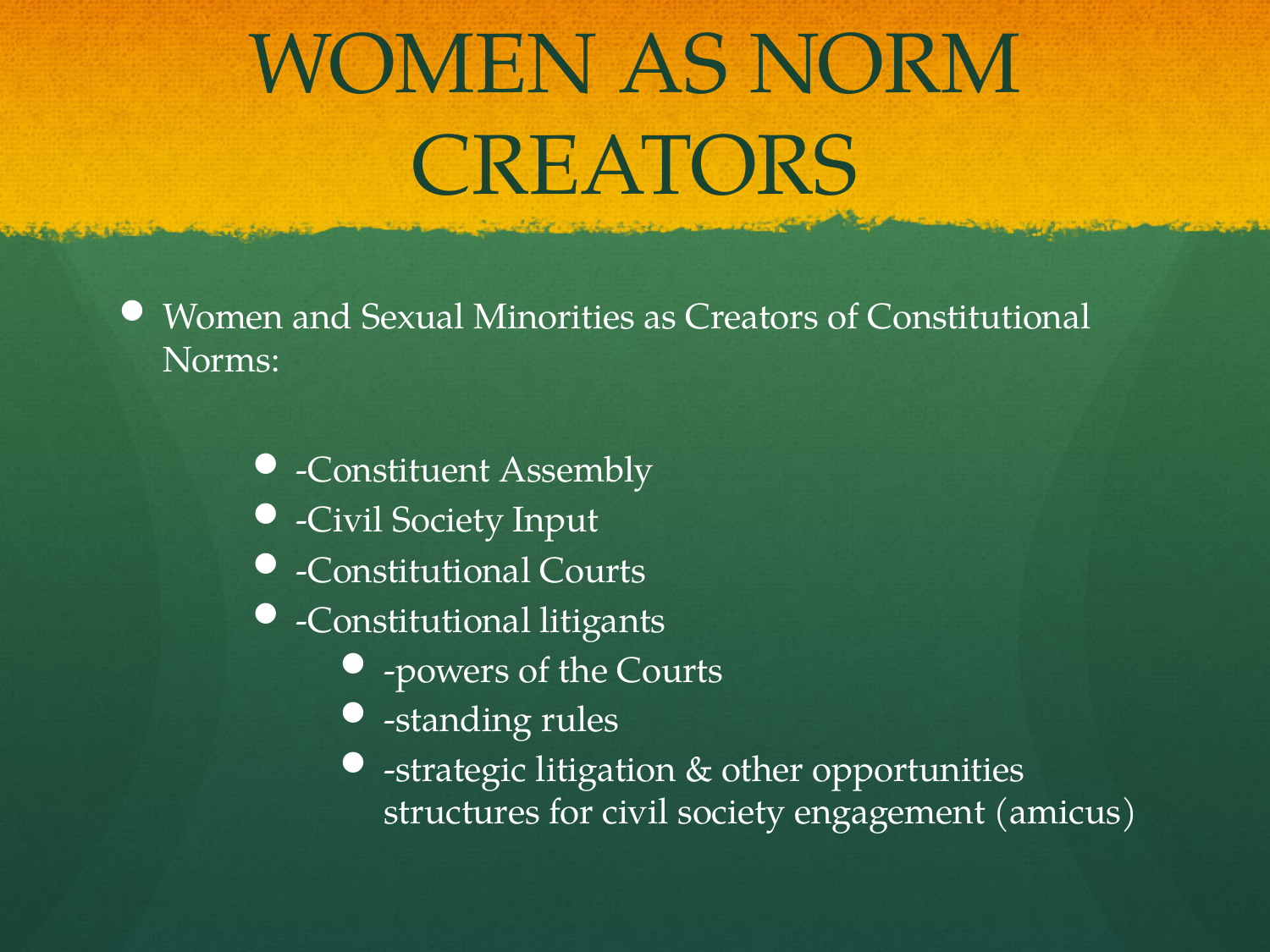

# WOMEN AS NORM CREATORS
Women and Sexual Minorities as Creators of Constitutional Norms:

-Constituent Assembly
-Civil Society Input
-Constitutional Courts
-Constitutional litigants
-powers of the Courts
-standing rules
-strategic litigation & other opportunities structures for civil society engagement (amicus)